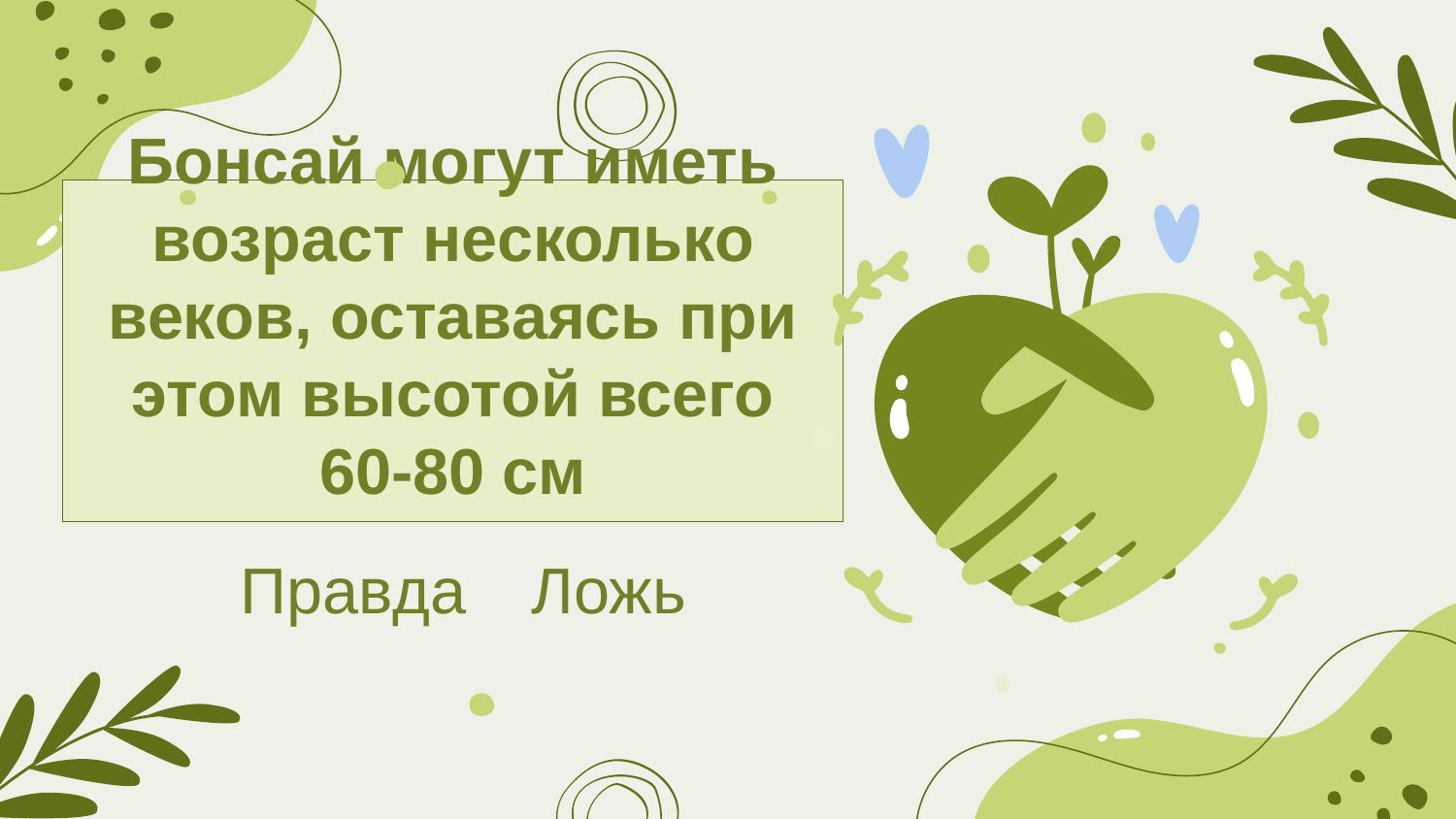

# Бонсай могут иметь возраст несколько веков, оставаясь при этом высотой всего 60-80 см

Правда 	Ложь